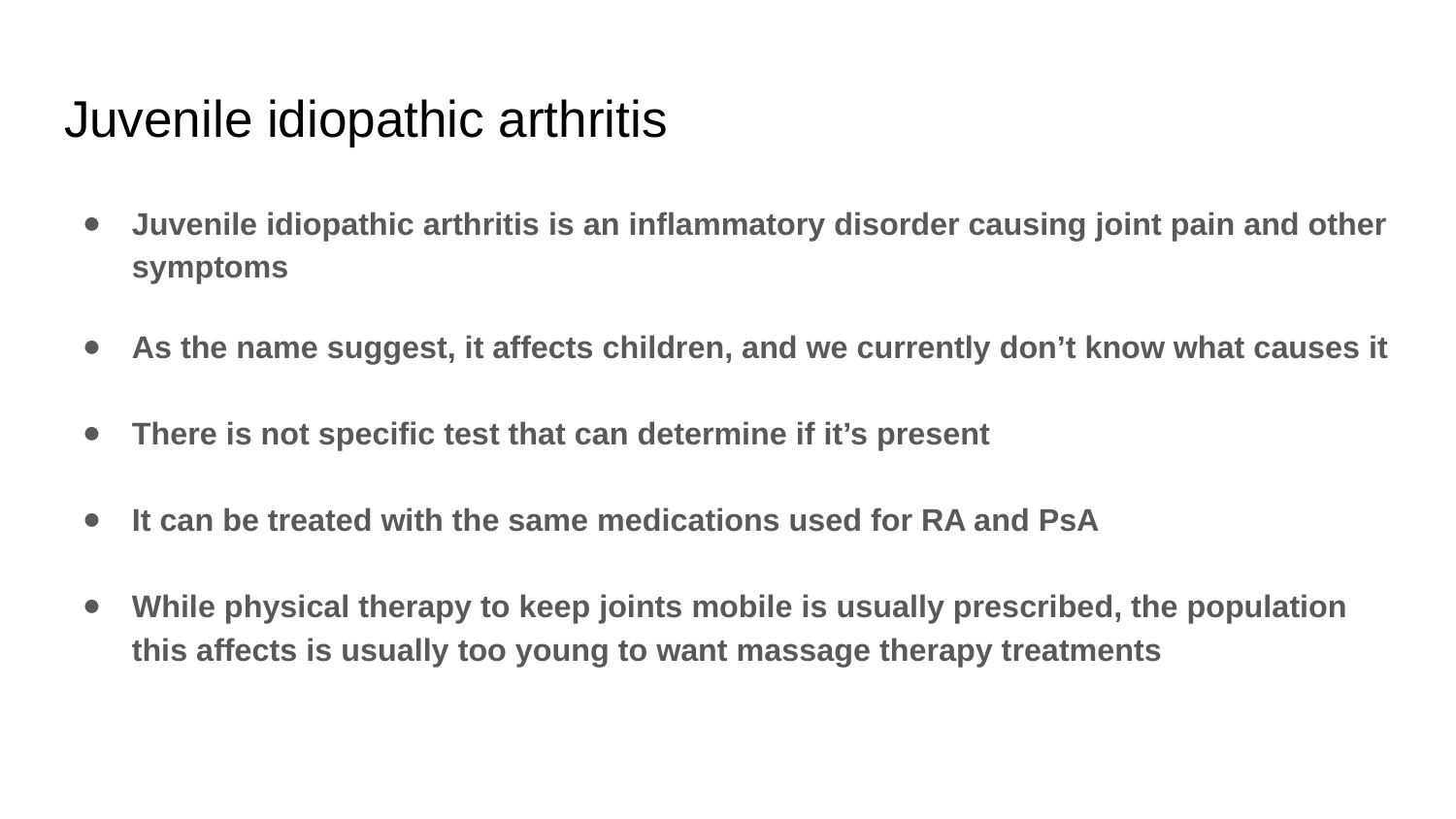

# Juvenile idiopathic arthritis
Juvenile idiopathic arthritis is an inflammatory disorder causing joint pain and other symptoms
As the name suggest, it affects children, and we currently don’t know what causes it
There is not specific test that can determine if it’s present
It can be treated with the same medications used for RA and PsA
While physical therapy to keep joints mobile is usually prescribed, the population this affects is usually too young to want massage therapy treatments